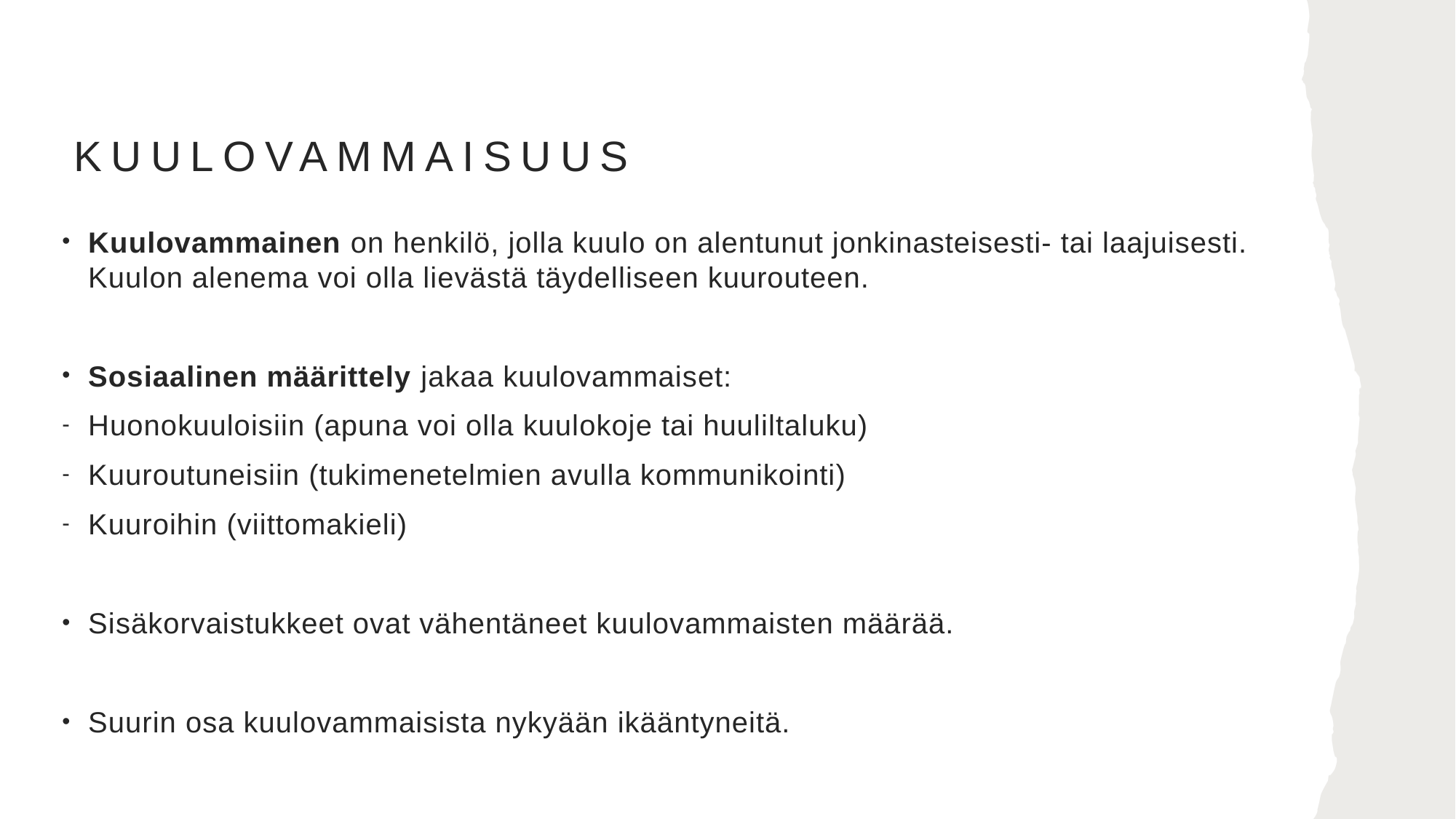

# Kuulovammaisuus
Kuulovammainen on henkilö, jolla kuulo on alentunut jonkinasteisesti- tai laajuisesti. Kuulon alenema voi olla lievästä täydelliseen kuurouteen.

Sosiaalinen määrittely jakaa kuulovammaiset:
Huonokuuloisiin (apuna voi olla kuulokoje tai huuliltaluku)
Kuuroutuneisiin (tukimenetelmien avulla kommunikointi)
Kuuroihin (viittomakieli)

Sisäkorvaistukkeet ovat vähentäneet kuulovammaisten määrää.

Suurin osa kuulovammaisista nykyään ikääntyneitä.